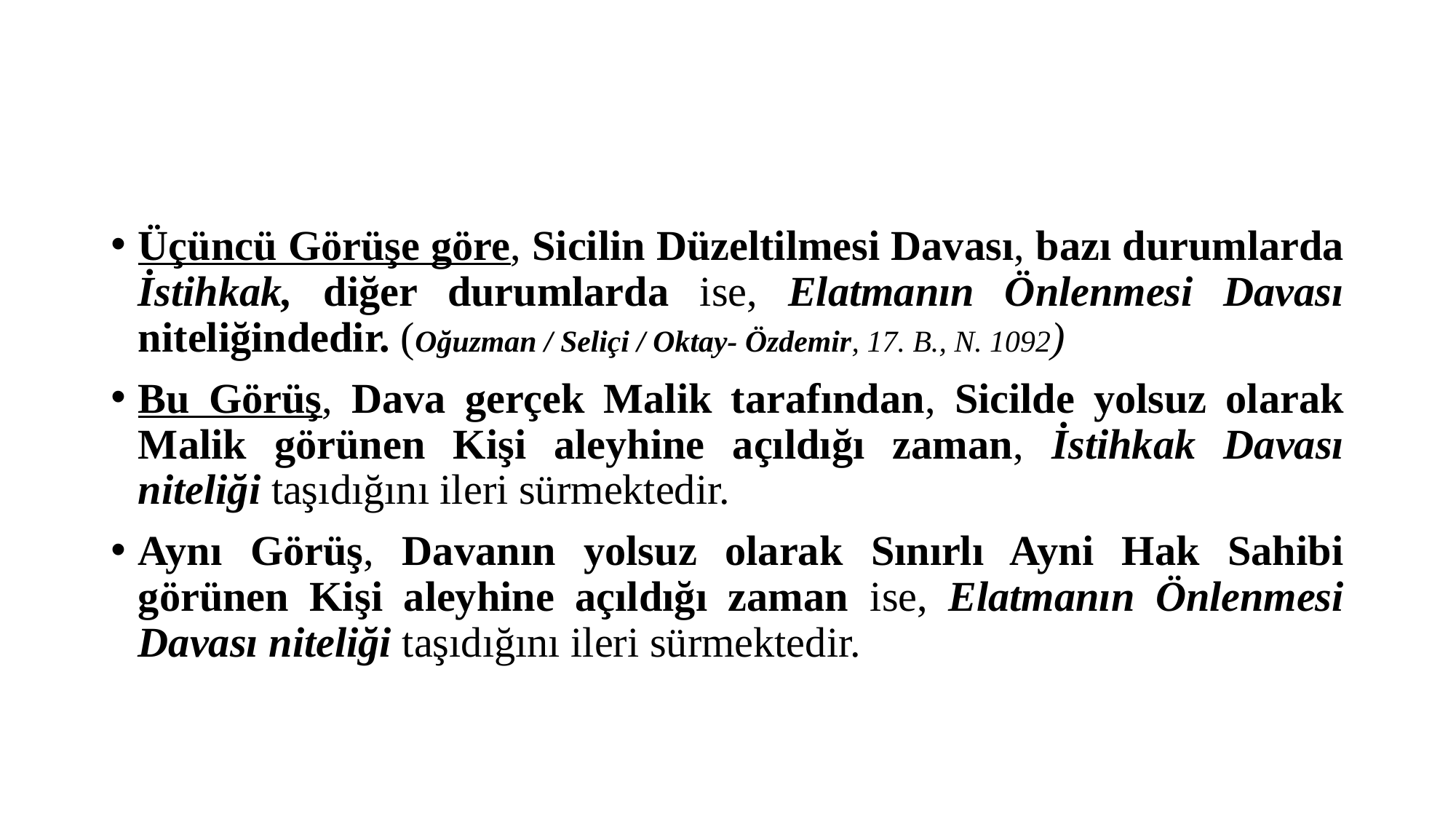

#
Üçüncü Görüşe göre, Sicilin Düzeltilmesi Davası, bazı durumlarda İstihkak, diğer durumlarda ise, Elatmanın Önlenmesi Davası niteliğindedir. (Oğuzman / Seliçi / Oktay- Özdemir, 17. B., N. 1092)
Bu Görüş, Dava gerçek Malik tarafından, Sicilde yolsuz olarak Malik görünen Kişi aleyhine açıldığı zaman, İstihkak Davası niteliği taşıdığını ileri sürmektedir.
Aynı Görüş, Davanın yolsuz olarak Sınırlı Ayni Hak Sahibi görünen Kişi aleyhine açıldığı zaman ise, Elatmanın Önlenmesi Davası niteliği taşıdığını ileri sürmektedir.